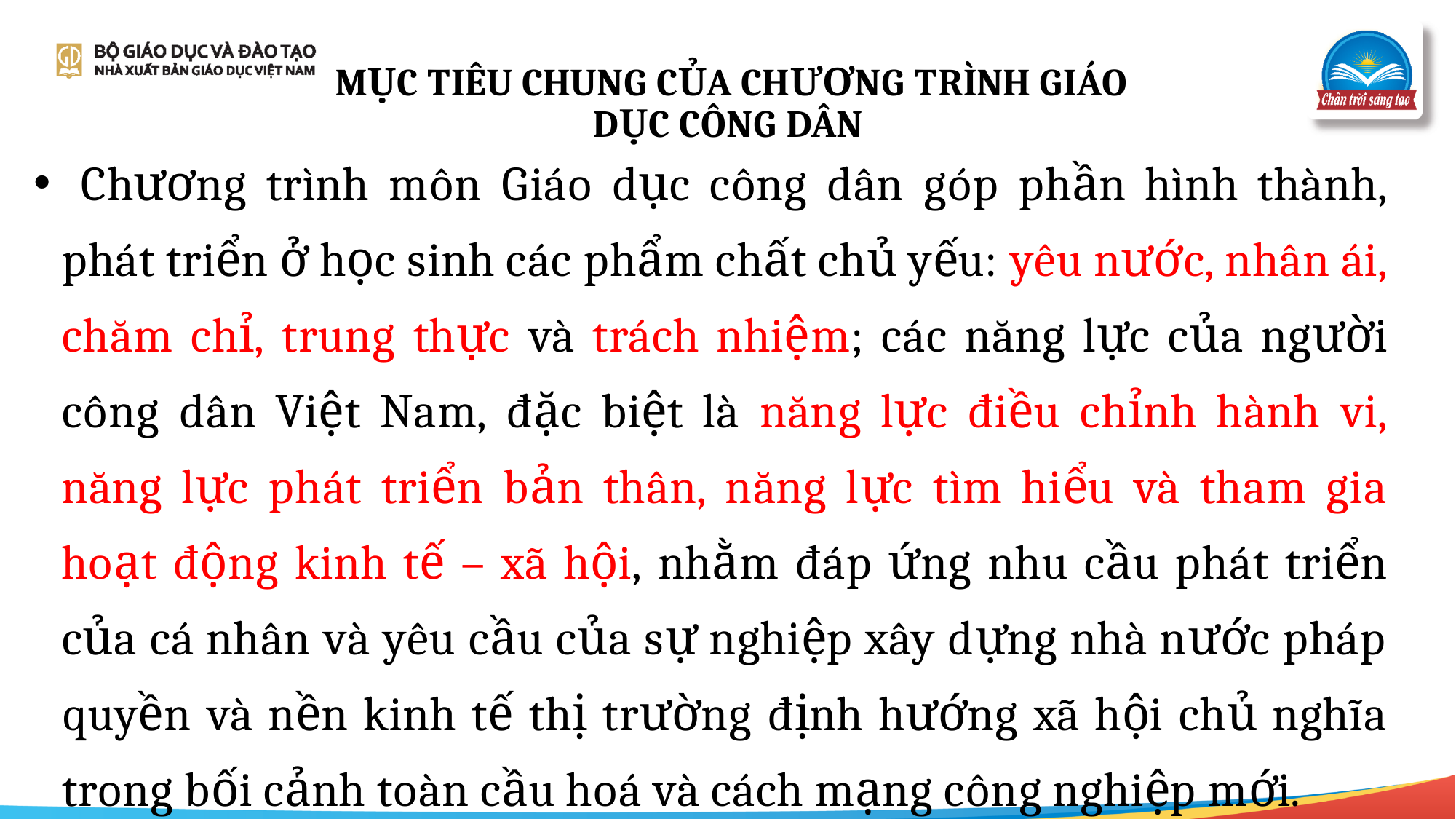

# MỤC TIÊU CHUNG CỦA CHƯƠNG TRÌNH GIÁO DỤC CÔNG DÂN
 Chương trình môn Giáo dục công dân góp phần hình thành, phát triển ở học sinh các phẩm chất chủ yếu: yêu nước, nhân ái, chăm chỉ, trung thực và trách nhiệm; các năng lực của người công dân Việt Nam, đặc biệt là năng lực điều chỉnh hành vi, năng lực phát triển bản thân, năng lực tìm hiểu và tham gia hoạt động kinh tế – xã hội, nhằm đáp ứng nhu cầu phát triển của cá nhân và yêu cầu của sự nghiệp xây dựng nhà nước pháp quyền và nền kinh tế thị trường định hướng xã hội chủ nghĩa trong bối cảnh toàn cầu hoá và cách mạng công nghiệp mới.